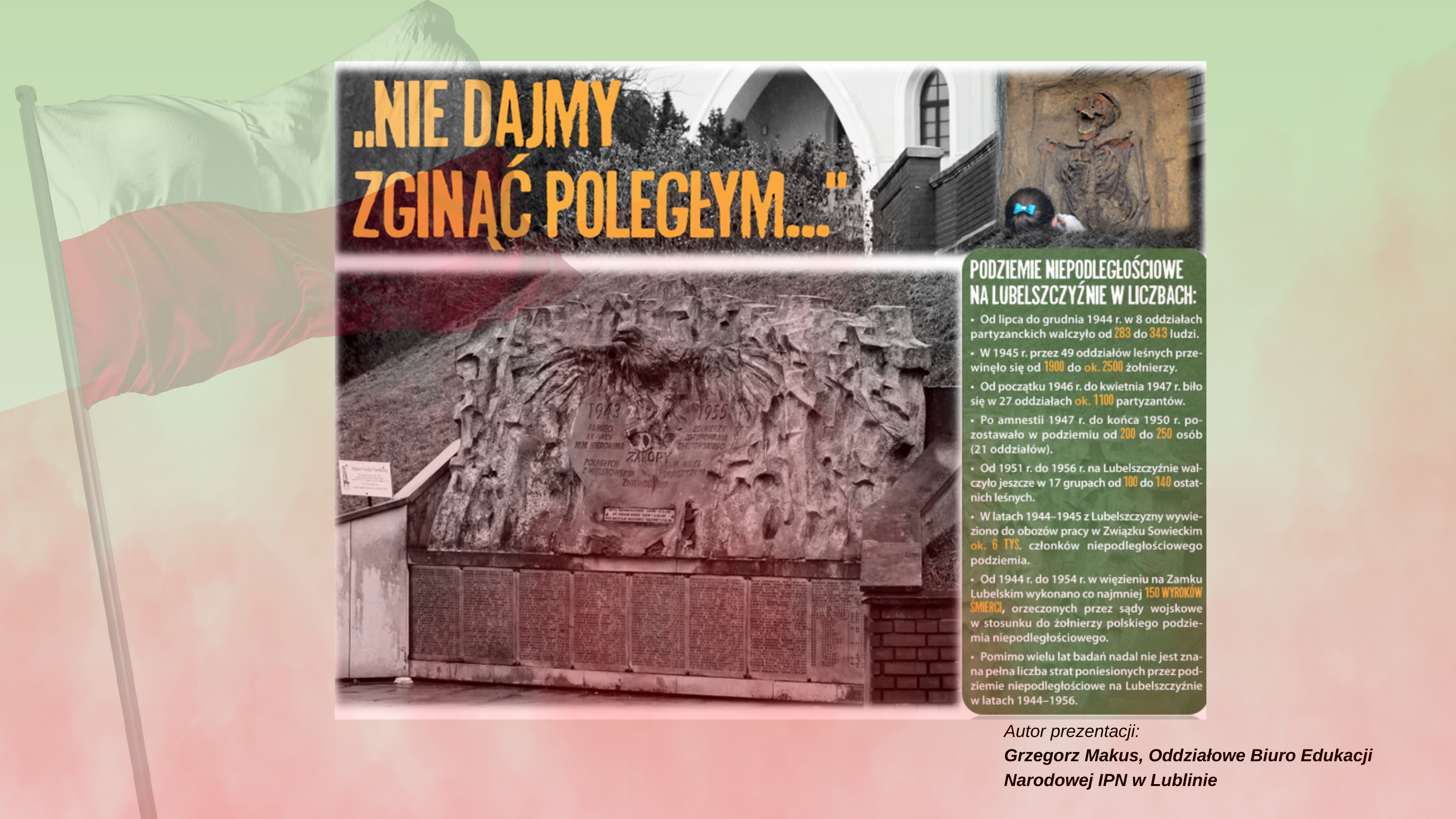

Autor prezentacji:
Grzegorz Makus, Oddziałowe Biuro Edukacji Narodowej IPN w Lublinie